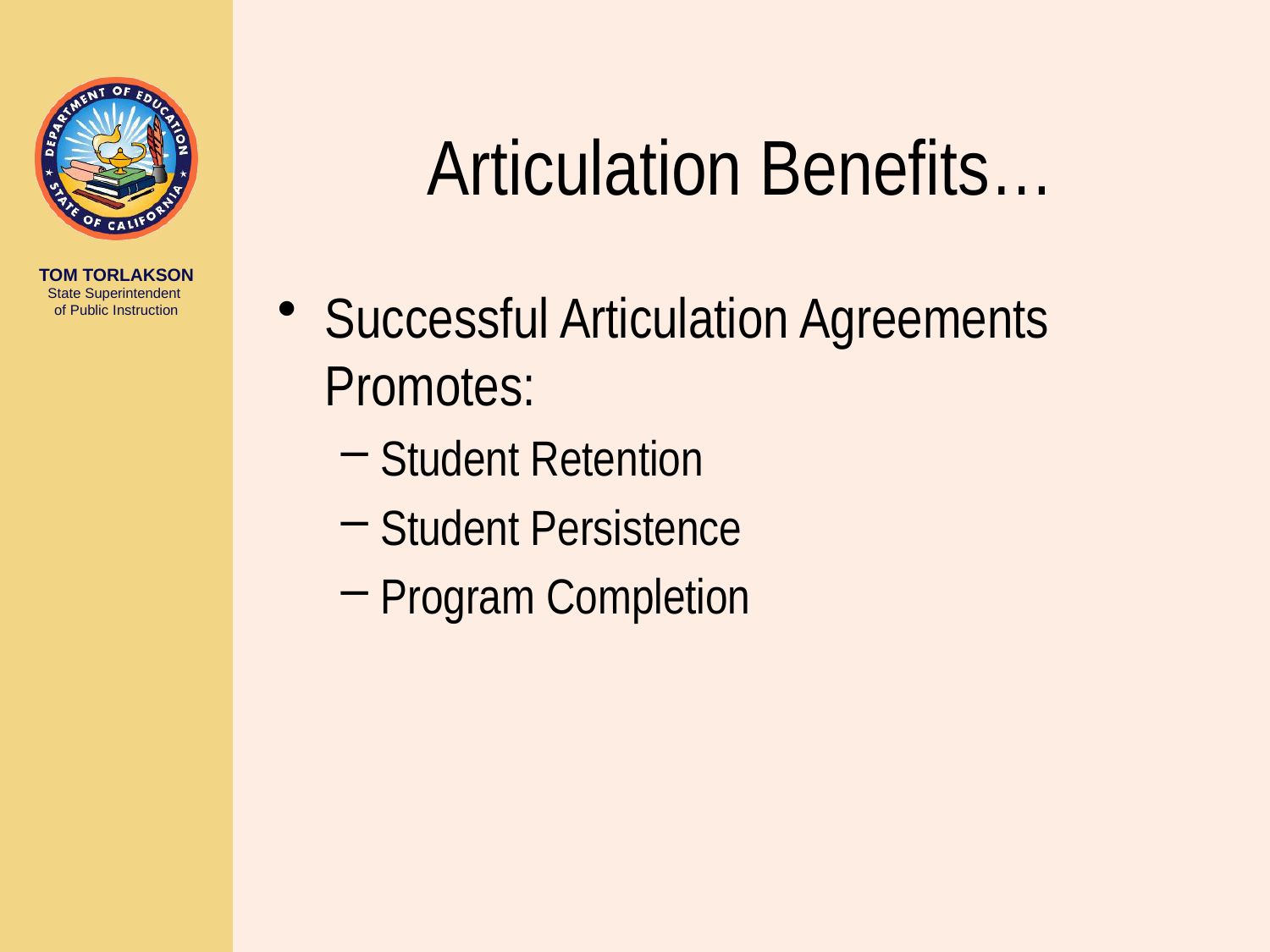

# Articulation Benefits…
Successful Articulation Agreements Promotes:
Student Retention
Student Persistence
Program Completion